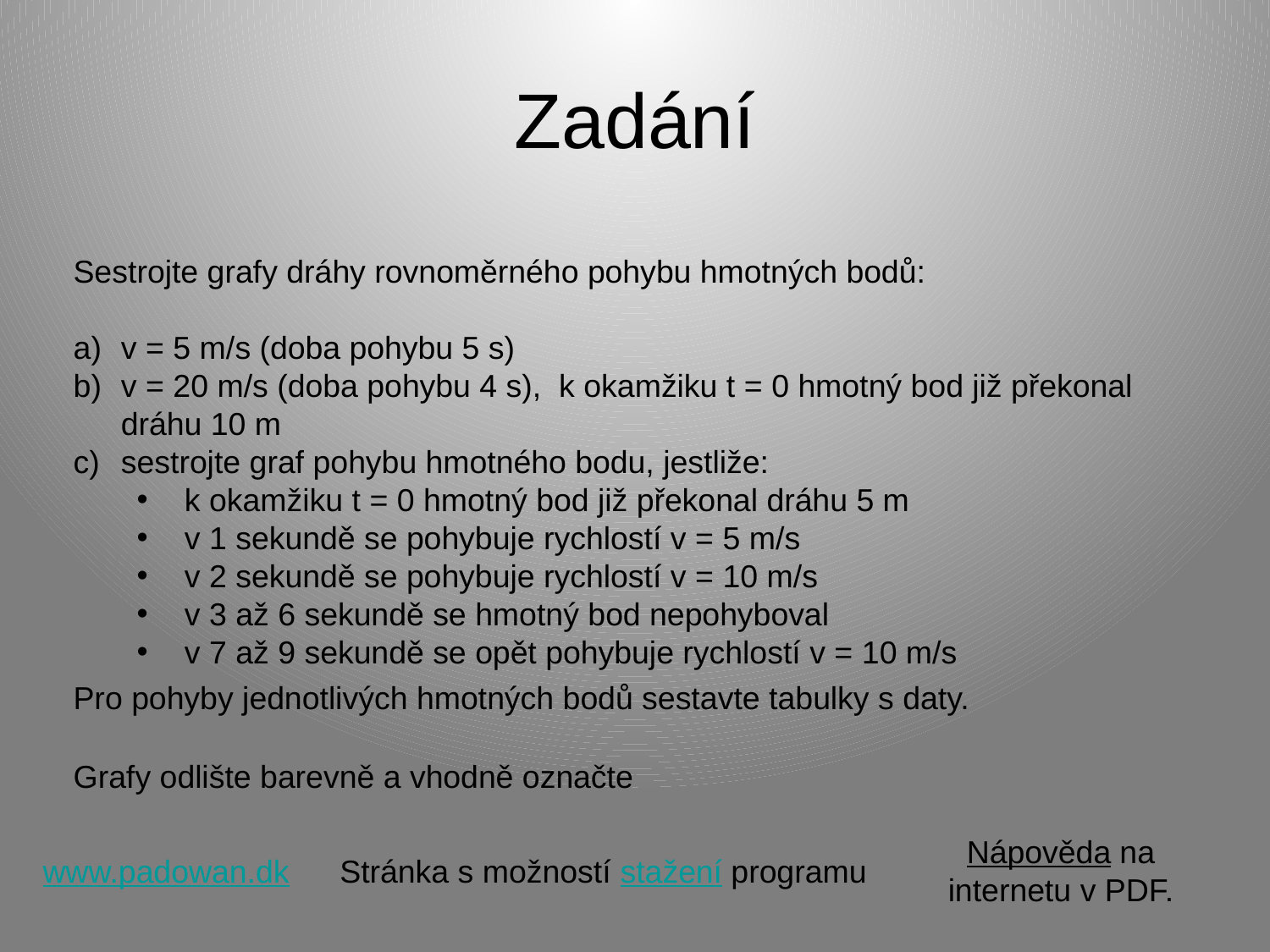

# Zadání
Sestrojte grafy dráhy rovnoměrného pohybu hmotných bodů:

v = 5 m/s (doba pohybu 5 s)
v = 20 m/s (doba pohybu 4 s),  k okamžiku t = 0 hmotný bod již překonal dráhu 10 m
sestrojte graf pohybu hmotného bodu, jestliže:
k okamžiku t = 0 hmotný bod již překonal dráhu 5 m
v 1 sekundě se pohybuje rychlostí v = 5 m/s
v 2 sekundě se pohybuje rychlostí v = 10 m/s
v 3 až 6 sekundě se hmotný bod nepohyboval
v 7 až 9 sekundě se opět pohybuje rychlostí v = 10 m/s

Pro pohyby jednotlivých hmotných bodů sestavte tabulky s daty.
Grafy odlište barevně a vhodně označte
Nápověda na internetu v PDF.
www.padowan.dk
Stránka s možností stažení programu